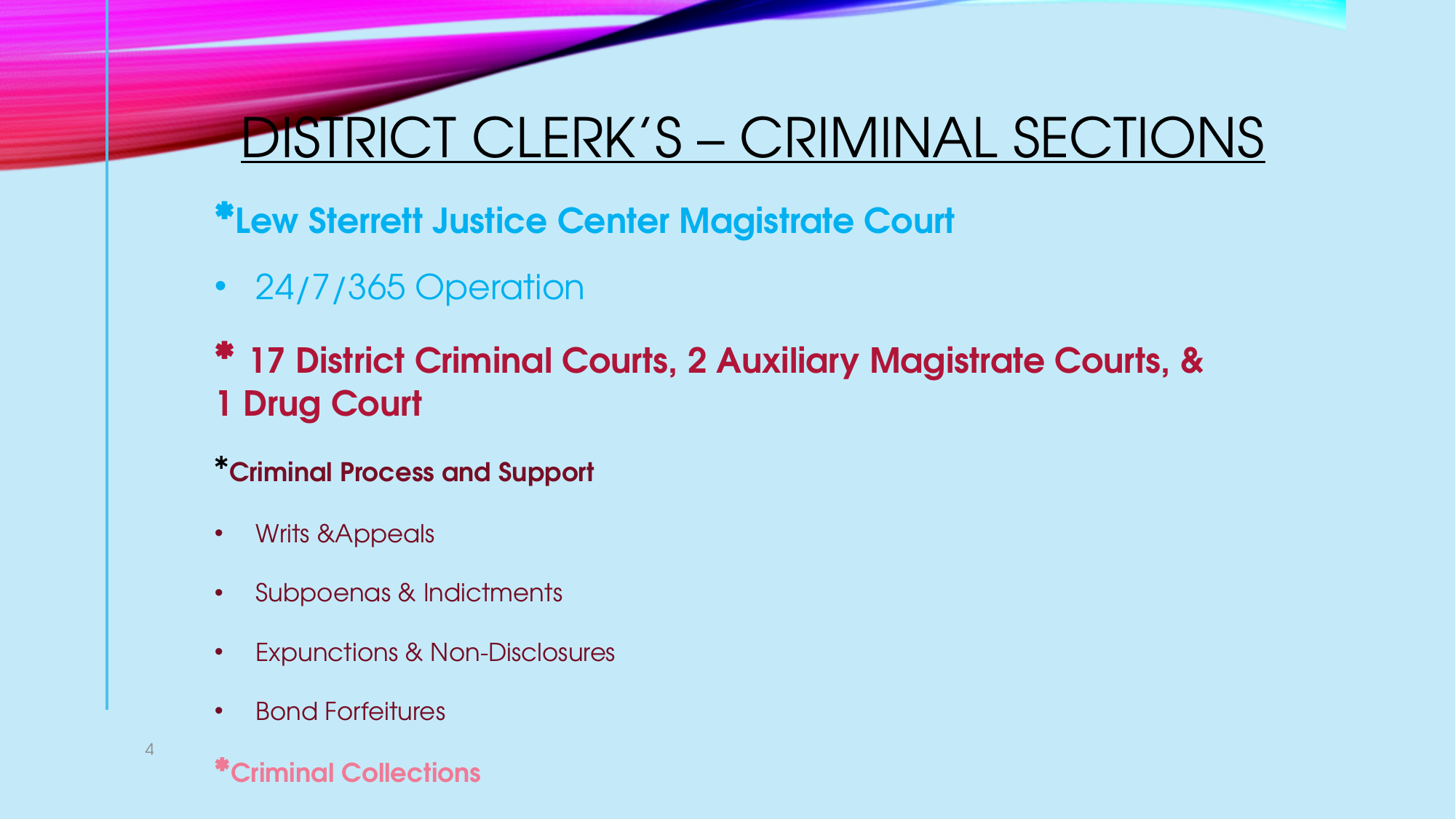

# District clerk’s – criminal sections
*Lew Sterrett Justice Center Magistrate Court
24/7/365 Operation
* 17 District Criminal Courts, 2 Auxiliary Magistrate Courts, & 1 Drug Court
*Criminal Process and Support
Writs &Appeals
Subpoenas & Indictments
Expunctions & Non-Disclosures
Bond Forfeitures
*Criminal Collections
4